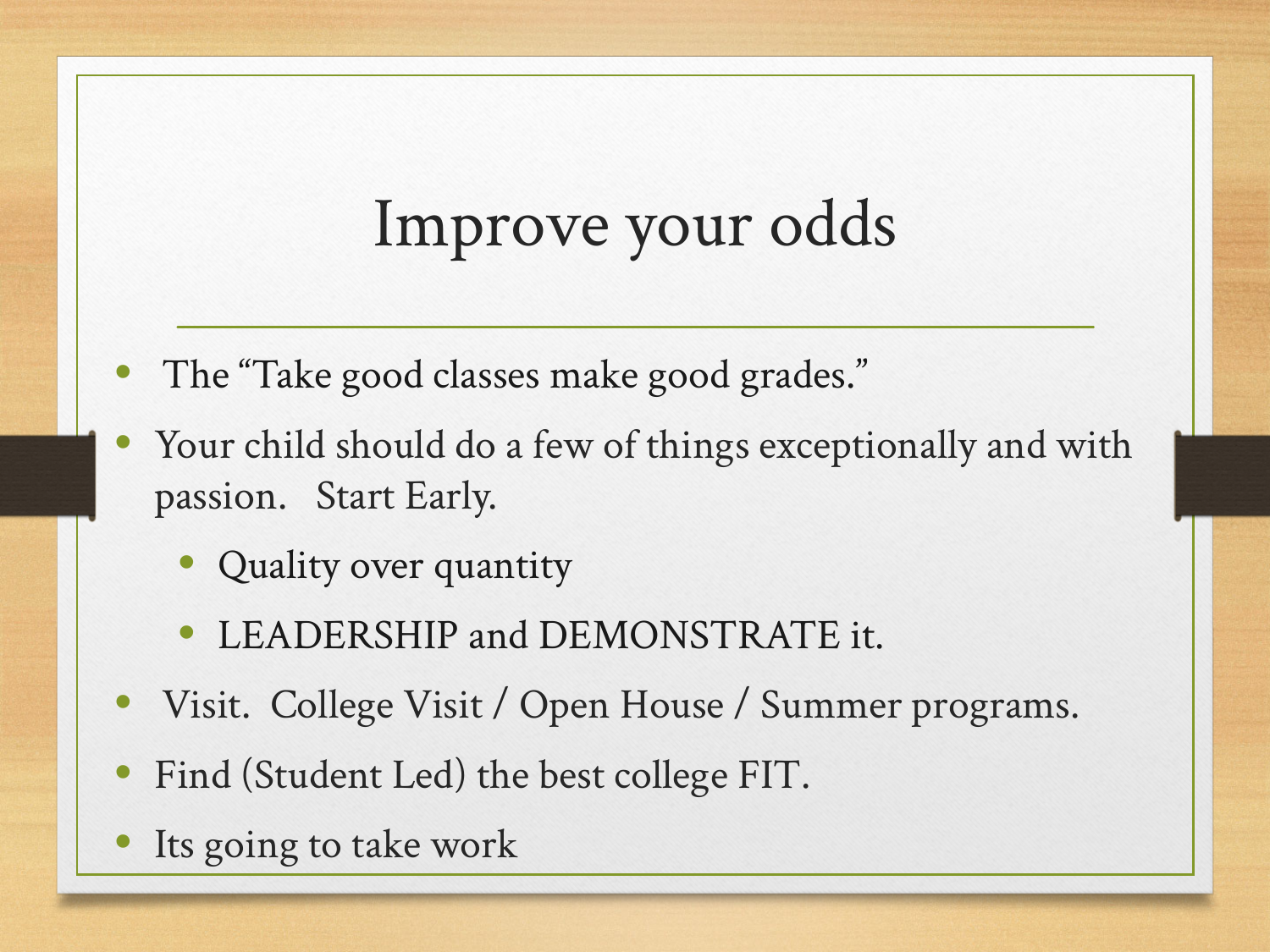

# Improve your odds
The “Take good classes make good grades.”
Your child should do a few of things exceptionally and with passion.   Start Early.
Quality over quantity
LEADERSHIP and DEMONSTRATE it.
Visit.  College Visit / Open House / Summer programs.
Find (Student Led) the best college FIT.
Its going to take work